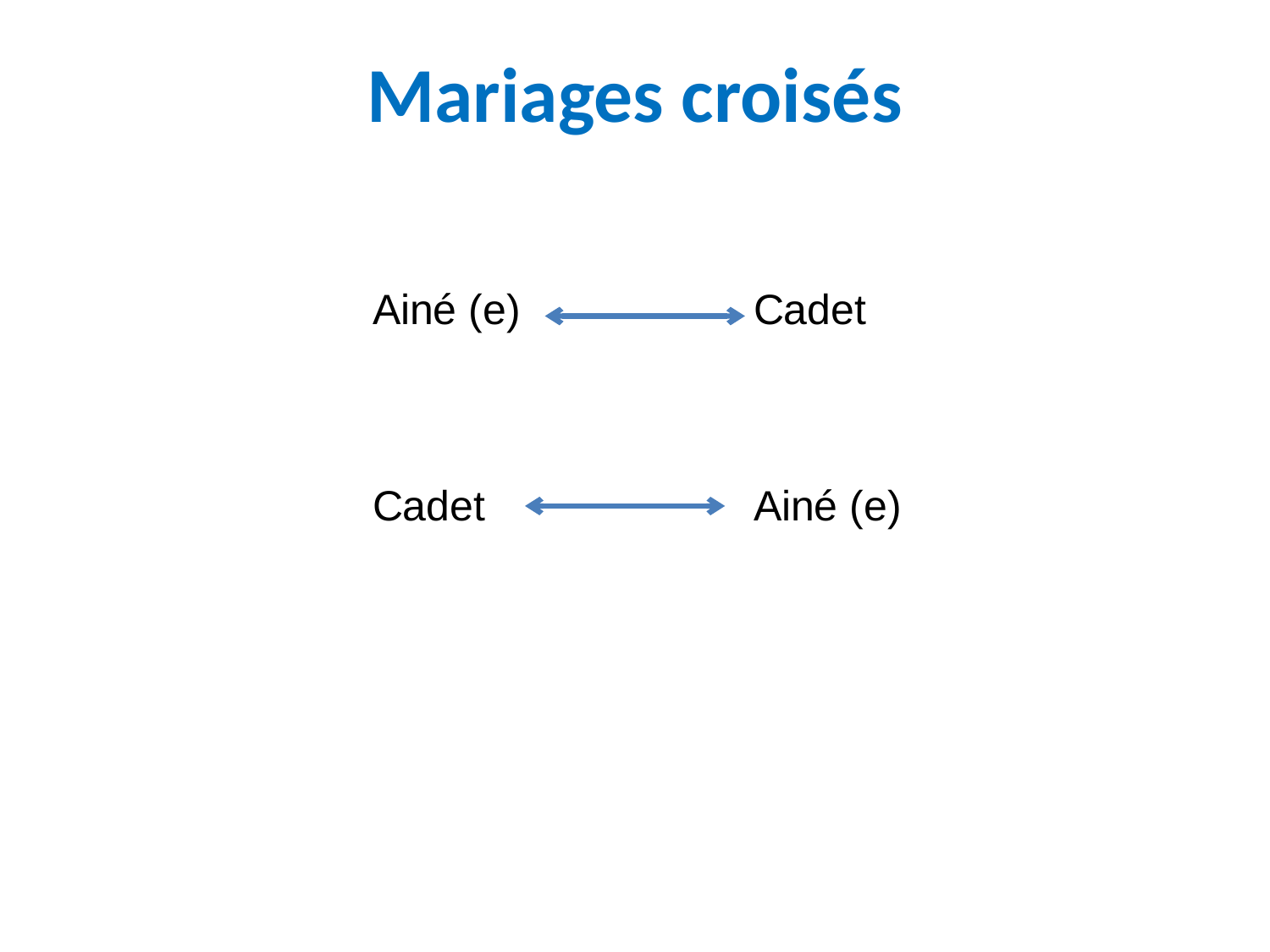

Mariages croisés
Ainé (e)                 	Cadet
Cadet 	 		Ainé (e)